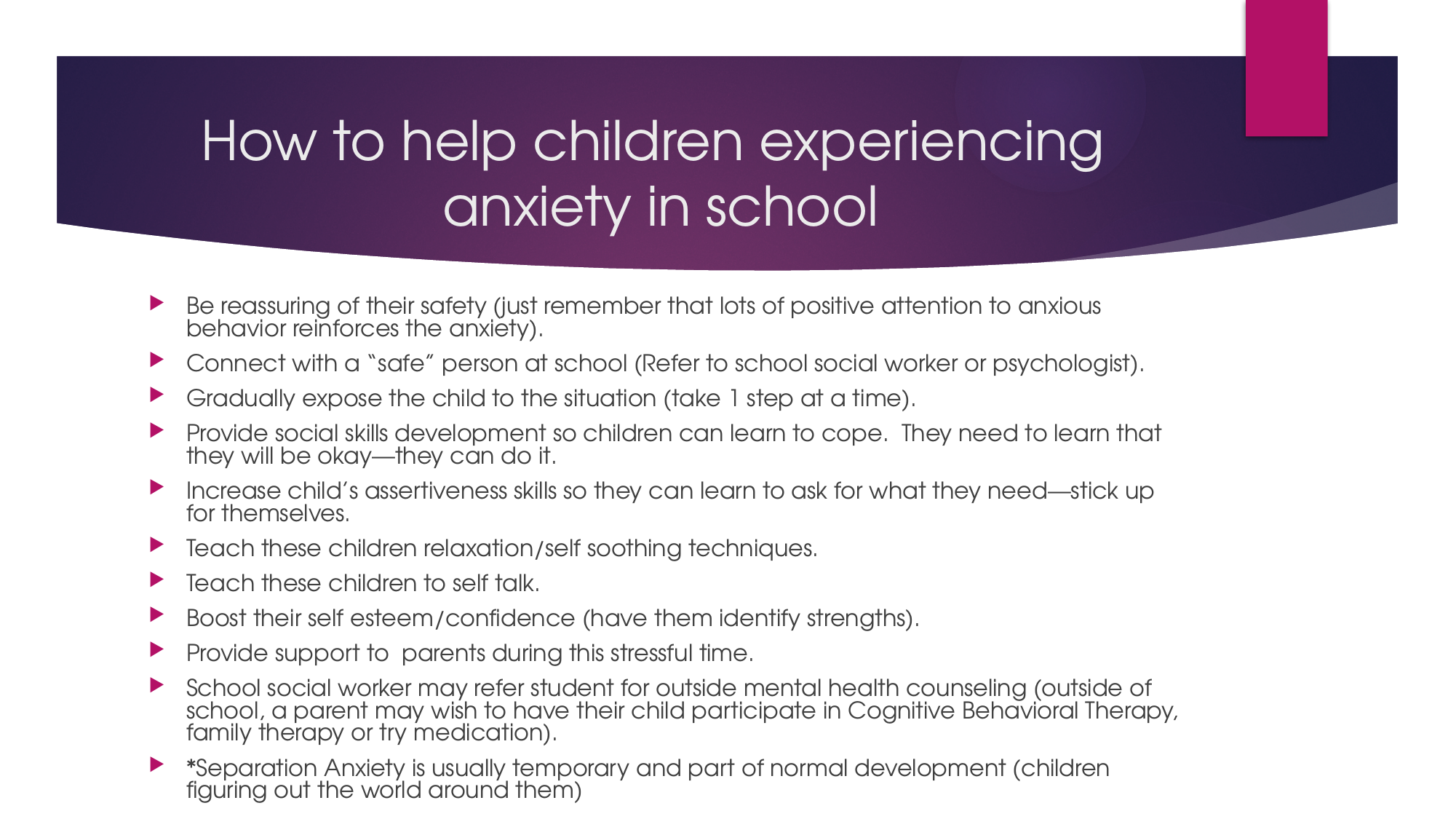

# How to help children experiencing  anxiety in school
Be reassuring of their safety (just remember that lots of positive attention to anxious behavior reinforces the anxiety).
Connect with a “safe” person at school (Refer to school social worker or psychologist).
Gradually expose the child to the situation (take 1 step at a time).
Provide social skills development so children can learn to cope.  They need to learn that they will be okay—they can do it.
Increase child’s assertiveness skills so they can learn to ask for what they need—stick up for themselves.
Teach these children relaxation/self soothing techniques.
Teach these children to self talk.
Boost their self esteem/confidence (have them identify strengths).
Provide support to  parents during this stressful time.
School social worker may refer student for outside mental health counseling (outside of school, a parent may wish to have their child participate in Cognitive Behavioral Therapy, family therapy or try medication).
*Separation Anxiety is usually temporary and part of normal development (children figuring out the world around them)